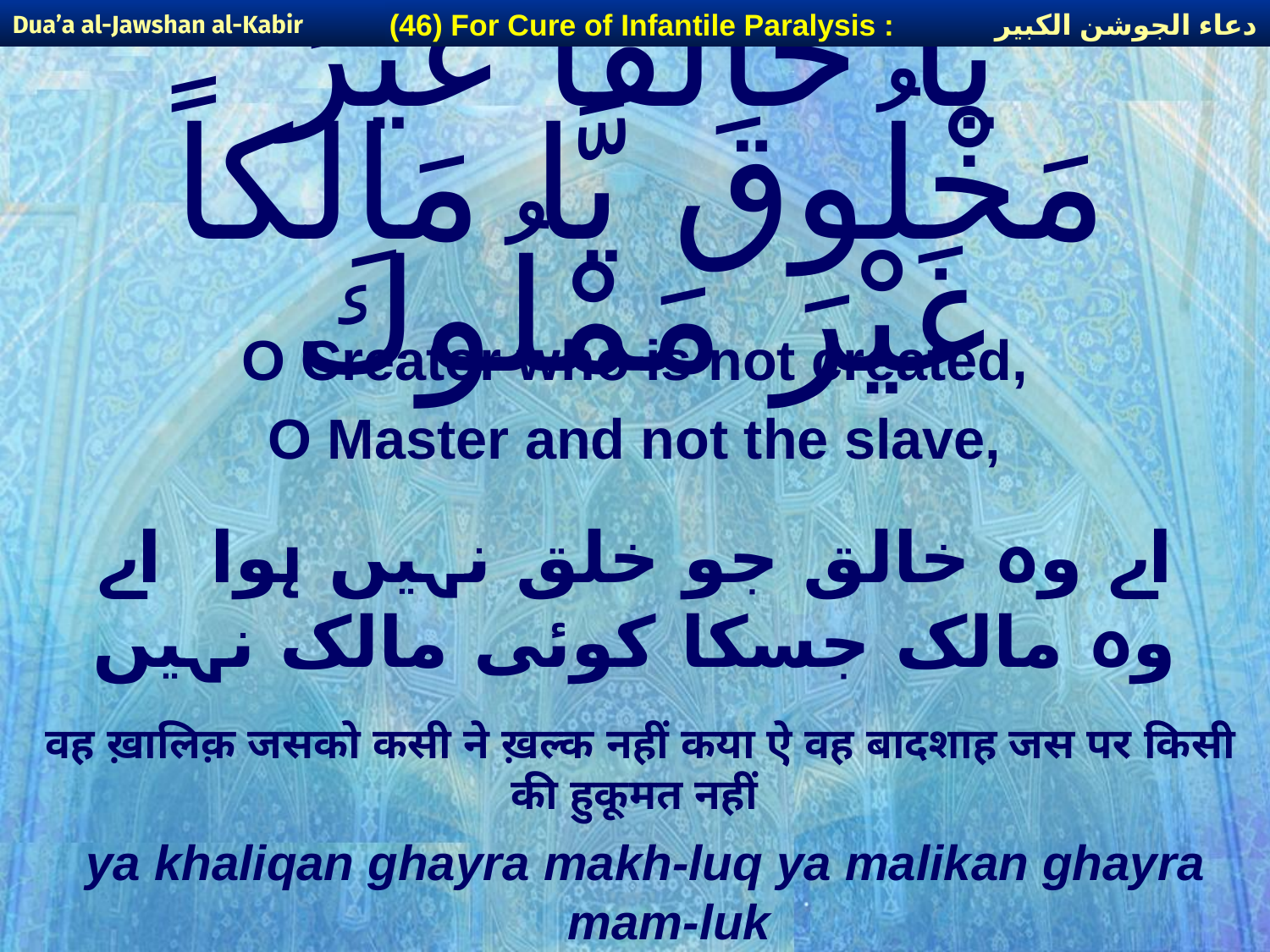

دعاء الجوشن الكبير
(46) For Cure of Infantile Paralysis :
Dua’a al-Jawshan al-Kabir
# يَّا خَاِلقاً غَيْرَ مَخْلُوق يَّا مَاِلكاً غَيْرَ مَمْلُوك
O Creator who is not created,
O Master and not the slave,
اے وہ خالق جو خلق نہیں ہوا  اے وہ مالک جسکا کوئی مالک نہیں
वह ख़ालिक़ जसको कसी ने ख़ल्क नहीं कया ऐ वह बादशाह जस पर किसी की हुकूमत नहीं
ya khaliqan ghayra makh-luq ya malikan ghayra mam-luk